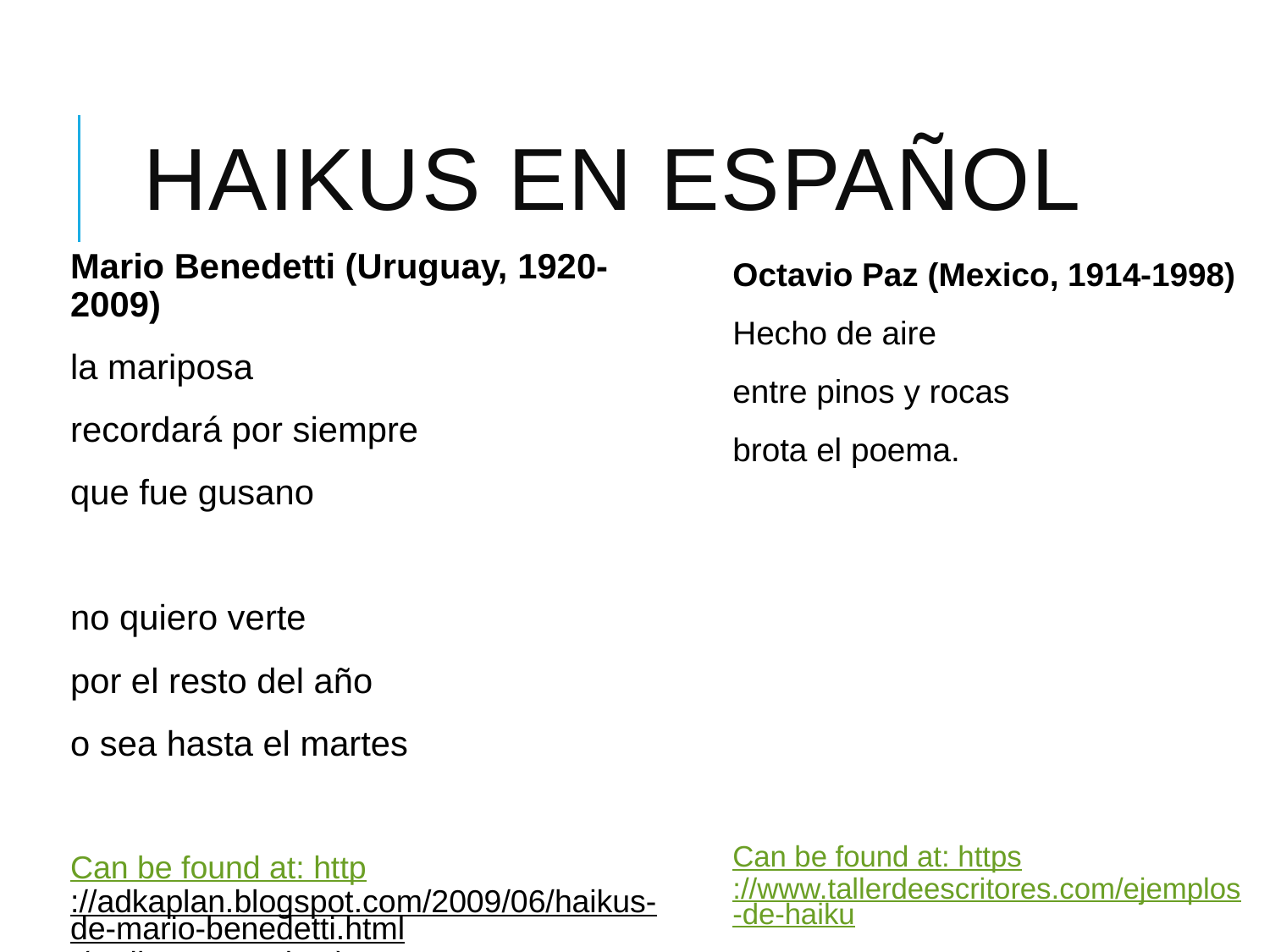

# Haikus en español
Mario Benedetti (Uruguay, 1920-2009)
la mariposa
recordará por siempre
que fue gusano

no quiero verte
por el resto del año
o sea hasta el martes

Can be found at: http://adkaplan.blogspot.com/2009/06/haikus-de-mario-benedetti.html (Haikus 15 and 44)

Octavio Paz (Mexico, 1914-1998)
Hecho de aire
entre pinos y rocas
brota el poema.

Can be found at: https://www.tallerdeescritores.com/ejemplos-de-haiku